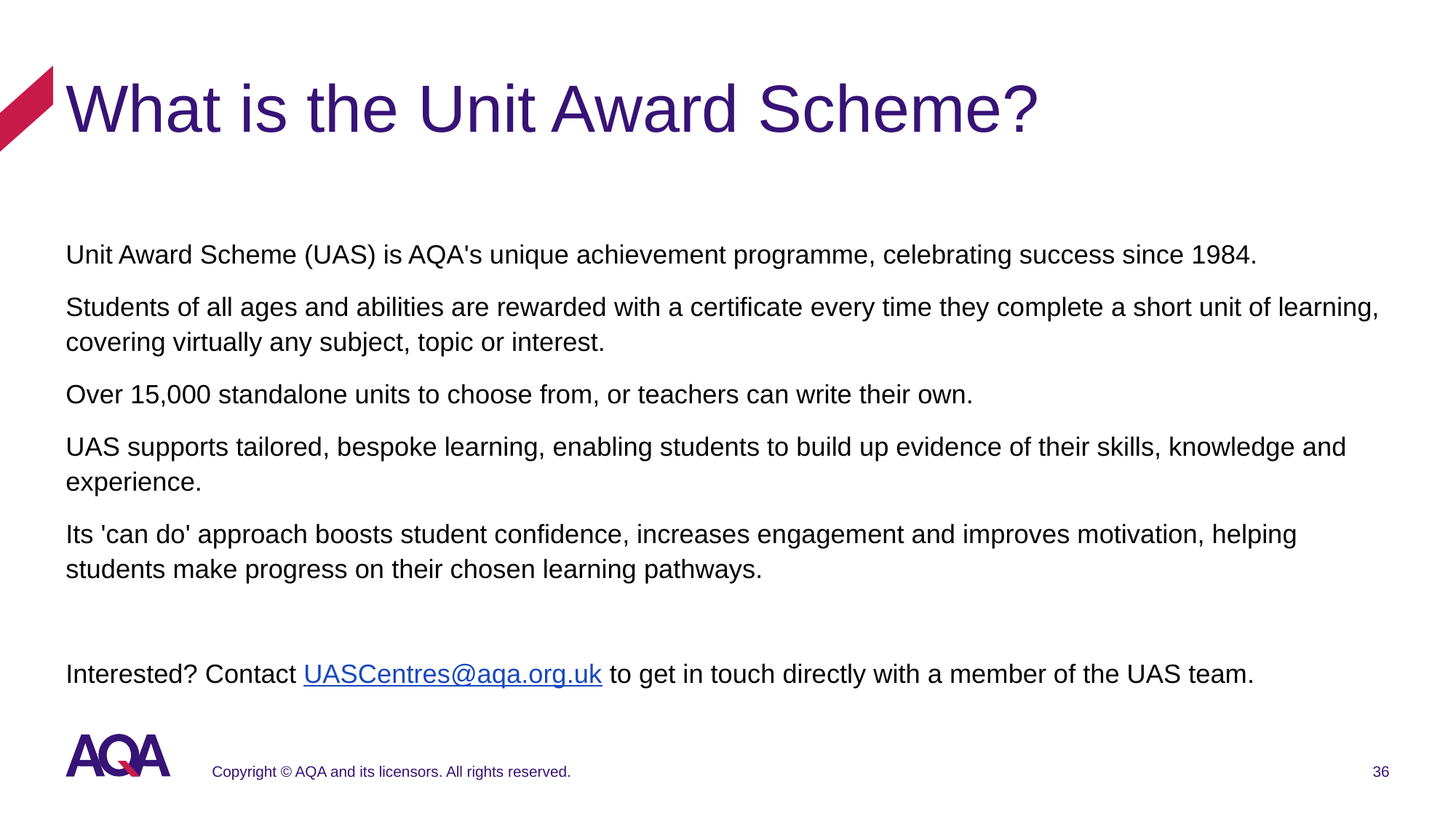

# What is the Unit Award Scheme?
Unit Award Scheme (UAS) is AQA's unique achievement programme, celebrating success since 1984.
Students of all ages and abilities are rewarded with a certificate every time they complete a short unit of learning, covering virtually any subject, topic or interest.
Over 15,000 standalone units to choose from, or teachers can write their own.
UAS supports tailored, bespoke learning, enabling students to build up evidence of their skills, knowledge and experience.
Its 'can do' approach boosts student confidence, increases engagement and improves motivation, helping students make progress on their chosen learning pathways.

Interested? Contact UASCentres@aqa.org.uk to get in touch directly with a member of the UAS team.

Copyright © AQA and its licensors. All rights reserved.
36